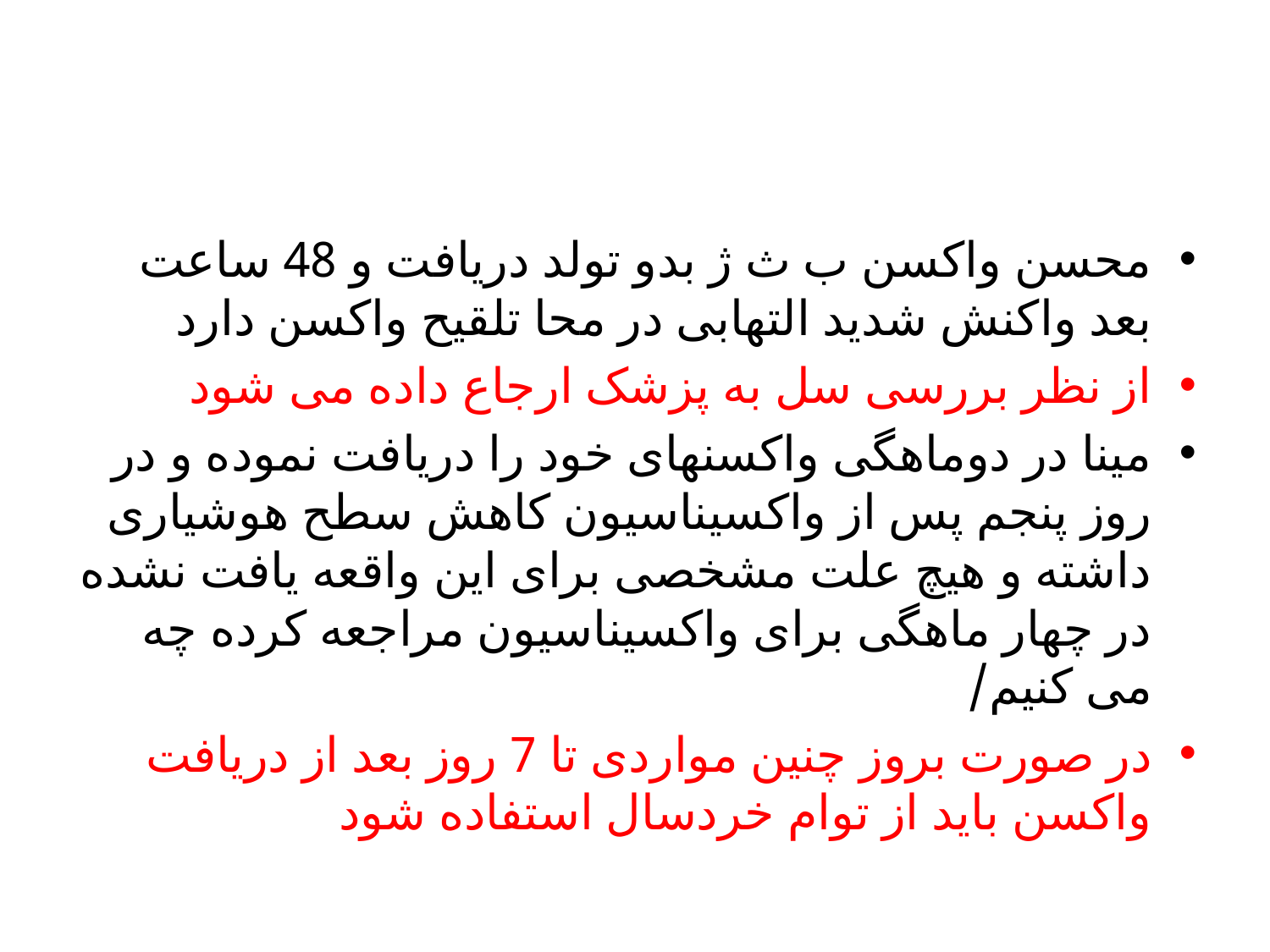

#
محسن واکسن ب ث ژ بدو تولد دریافت و 48 ساعت بعد واکنش شدید التهابی در محا تلقیح واکسن دارد
از نظر بررسی سل به پزشک ارجاع داده می شود
مینا در دوماهگی واکسنهای خود را دریافت نموده و در روز پنجم پس از واکسیناسیون کاهش سطح هوشیاری داشته و هیچ علت مشخصی برای این واقعه یافت نشده در چهار ماهگی برای واکسیناسیون مراجعه کرده چه می کنیم/
در صورت بروز چنین مواردی تا 7 روز بعد از دریافت واکسن باید از توام خردسال استفاده شود